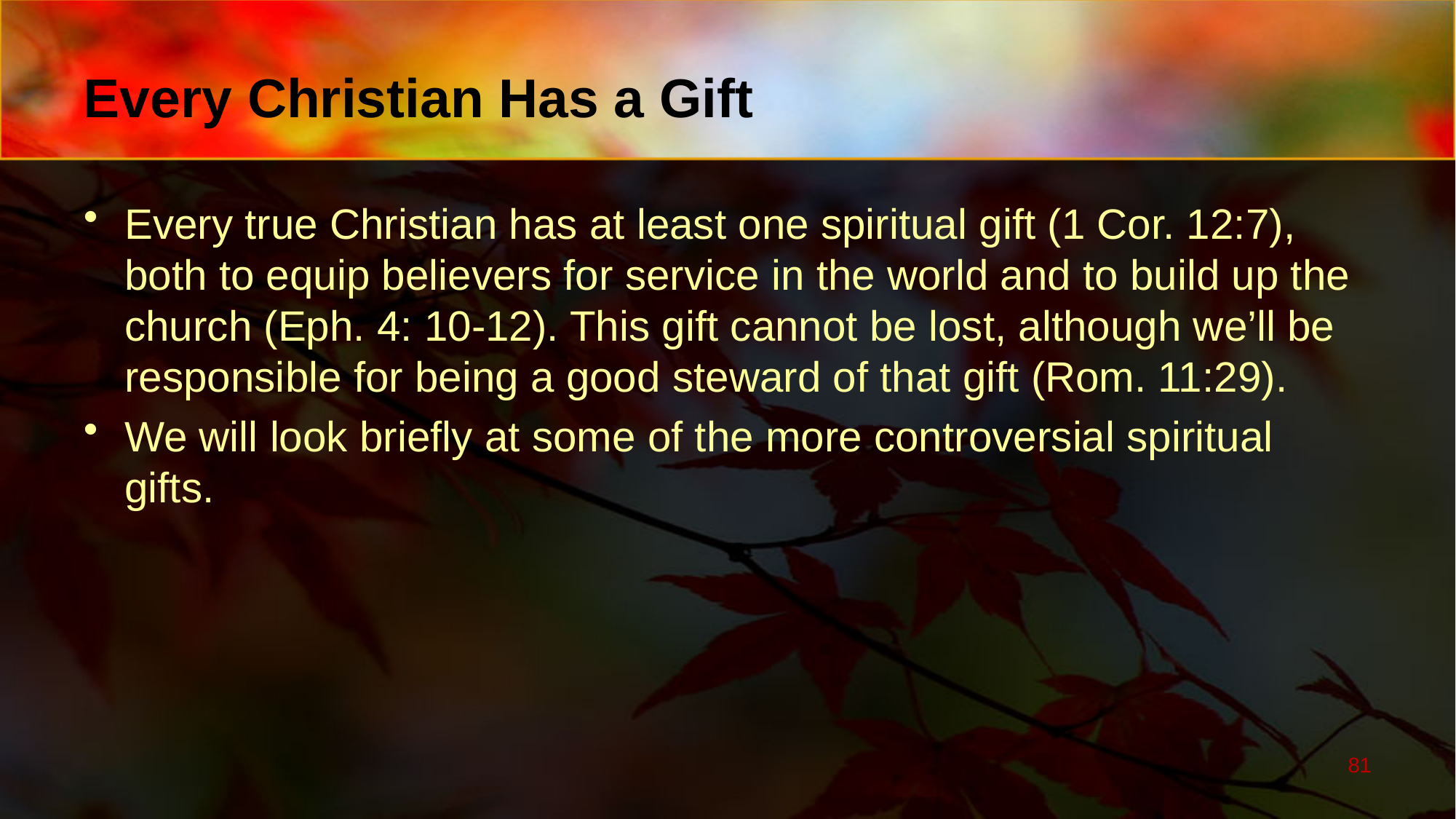

# Every Christian Has a Gift
Every true Christian has at least one spiritual gift (1 Cor. 12:7), both to equip believers for service in the world and to build up the church (Eph. 4: 10-12). This gift cannot be lost, although we’ll be responsible for being a good steward of that gift (Rom. 11:29).
We will look briefly at some of the more controversial spiritual gifts.
81